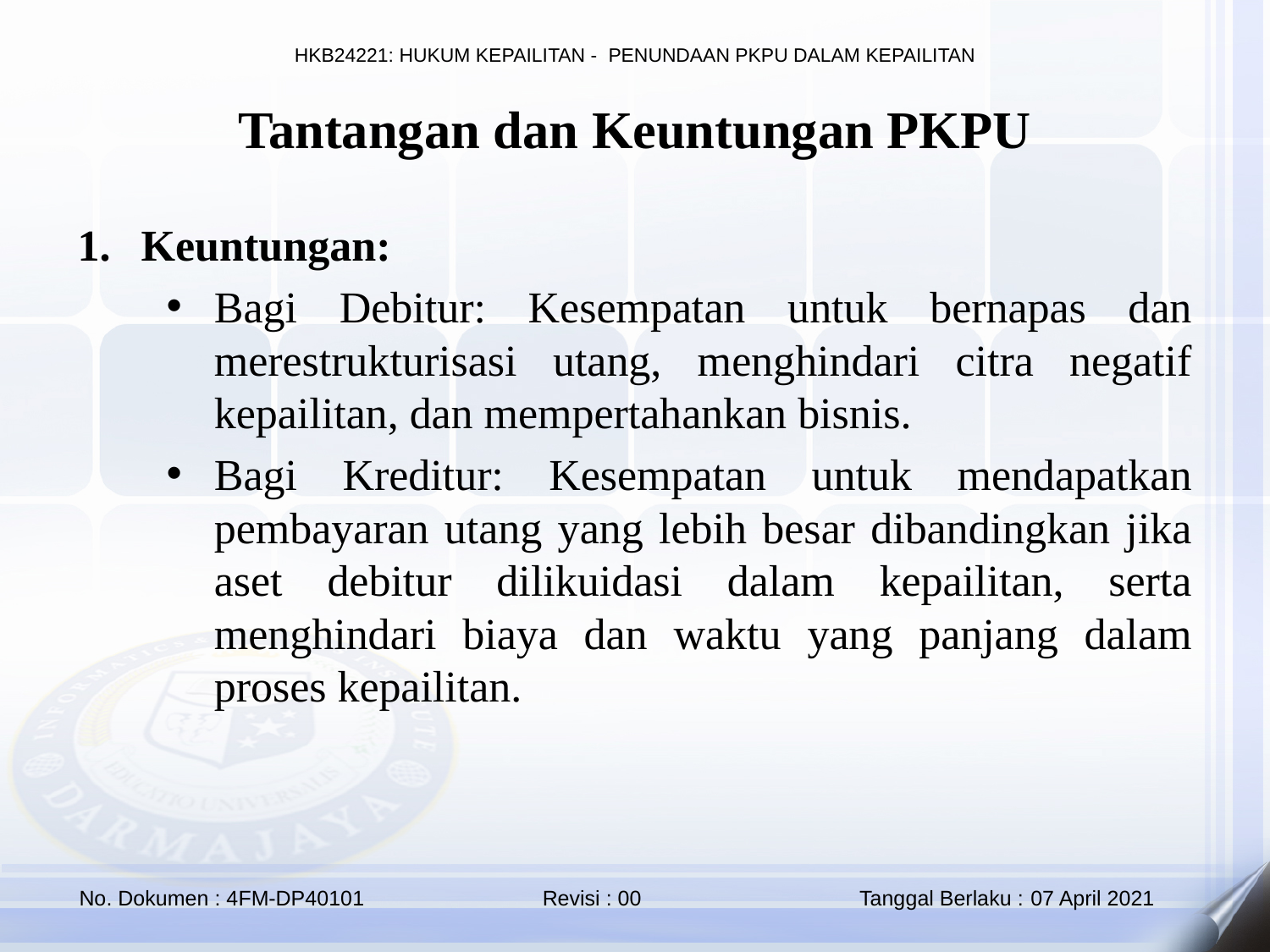

Tantangan dan Keuntungan PKPU

Keuntungan:
Bagi Debitur: Kesempatan untuk bernapas dan merestrukturisasi utang, menghindari citra negatif kepailitan, dan mempertahankan bisnis.
Bagi Kreditur: Kesempatan untuk mendapatkan pembayaran utang yang lebih besar dibandingkan jika aset debitur dilikuidasi dalam kepailitan, serta menghindari biaya dan waktu yang panjang dalam proses kepailitan.